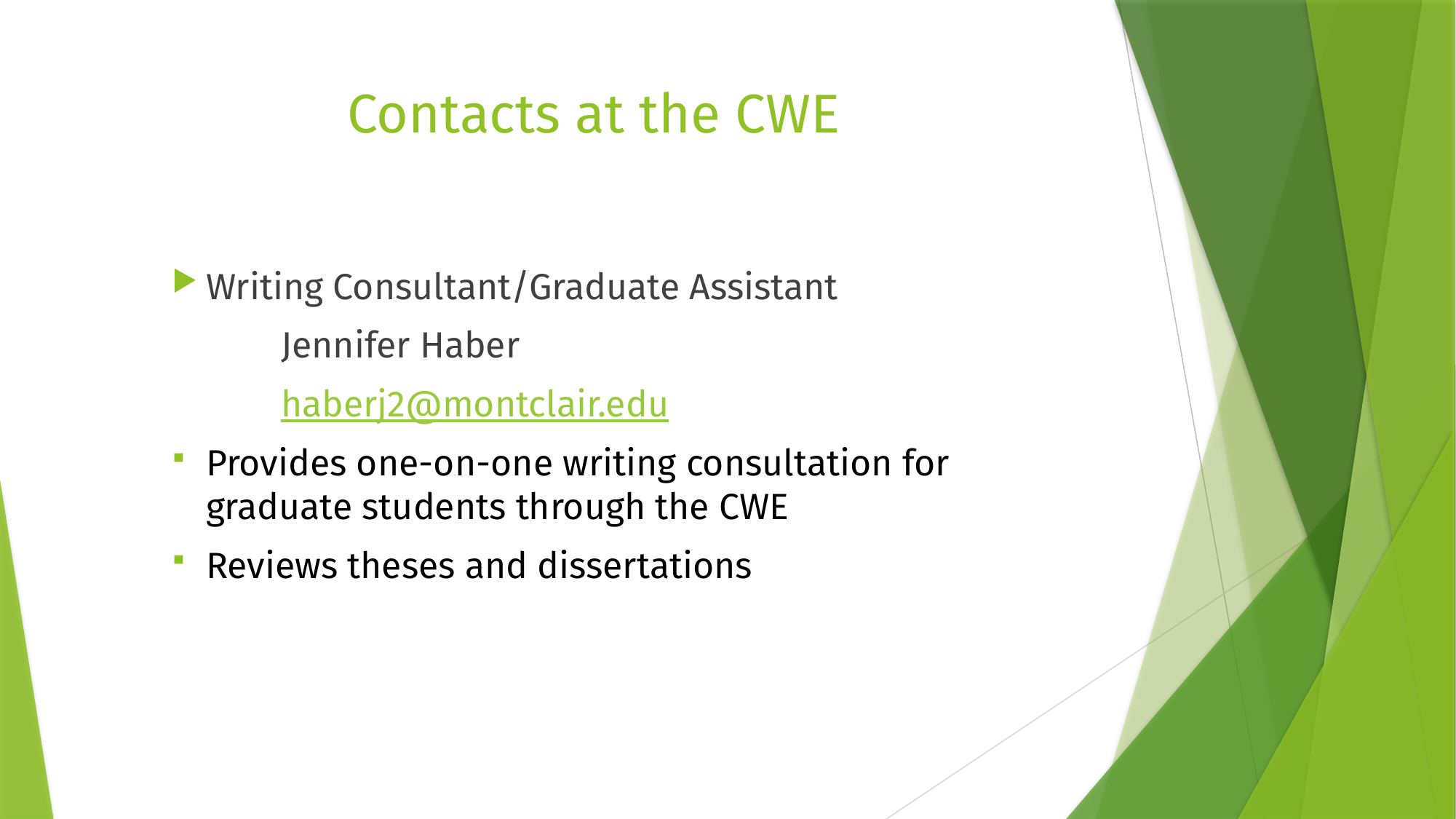

# Contacts at the CWE

Writing Consultant/Graduate Assistant
	Jennifer Haber
	haberj2@montclair.edu
Provides one-on-one writing consultation for graduate students through the CWE
Reviews theses and dissertations